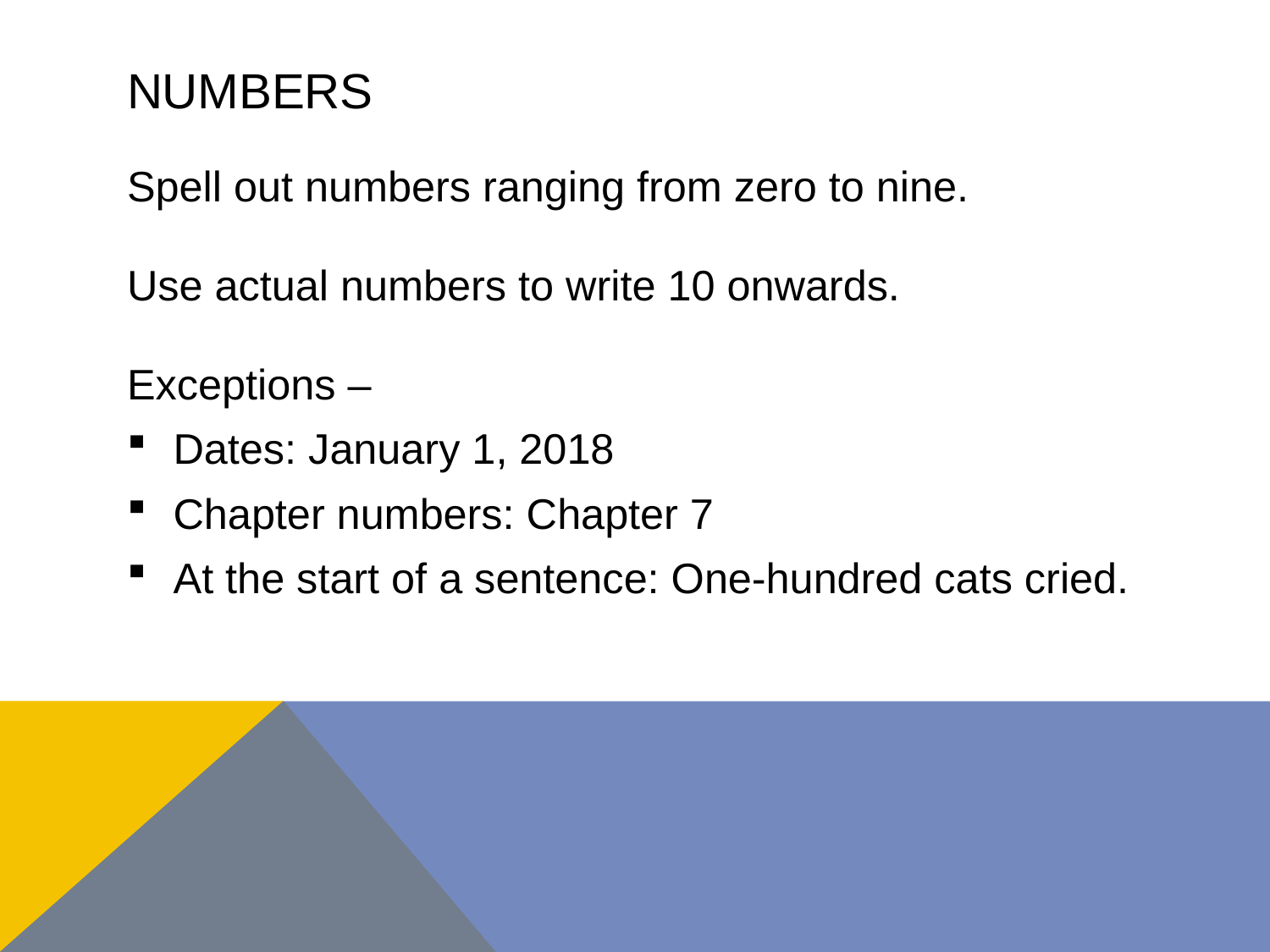

# numbers
Spell out numbers ranging from zero to nine.

Use actual numbers to write 10 onwards.

Exceptions –
Dates: January 1, 2018
Chapter numbers: Chapter 7
At the start of a sentence: One-hundred cats cried.